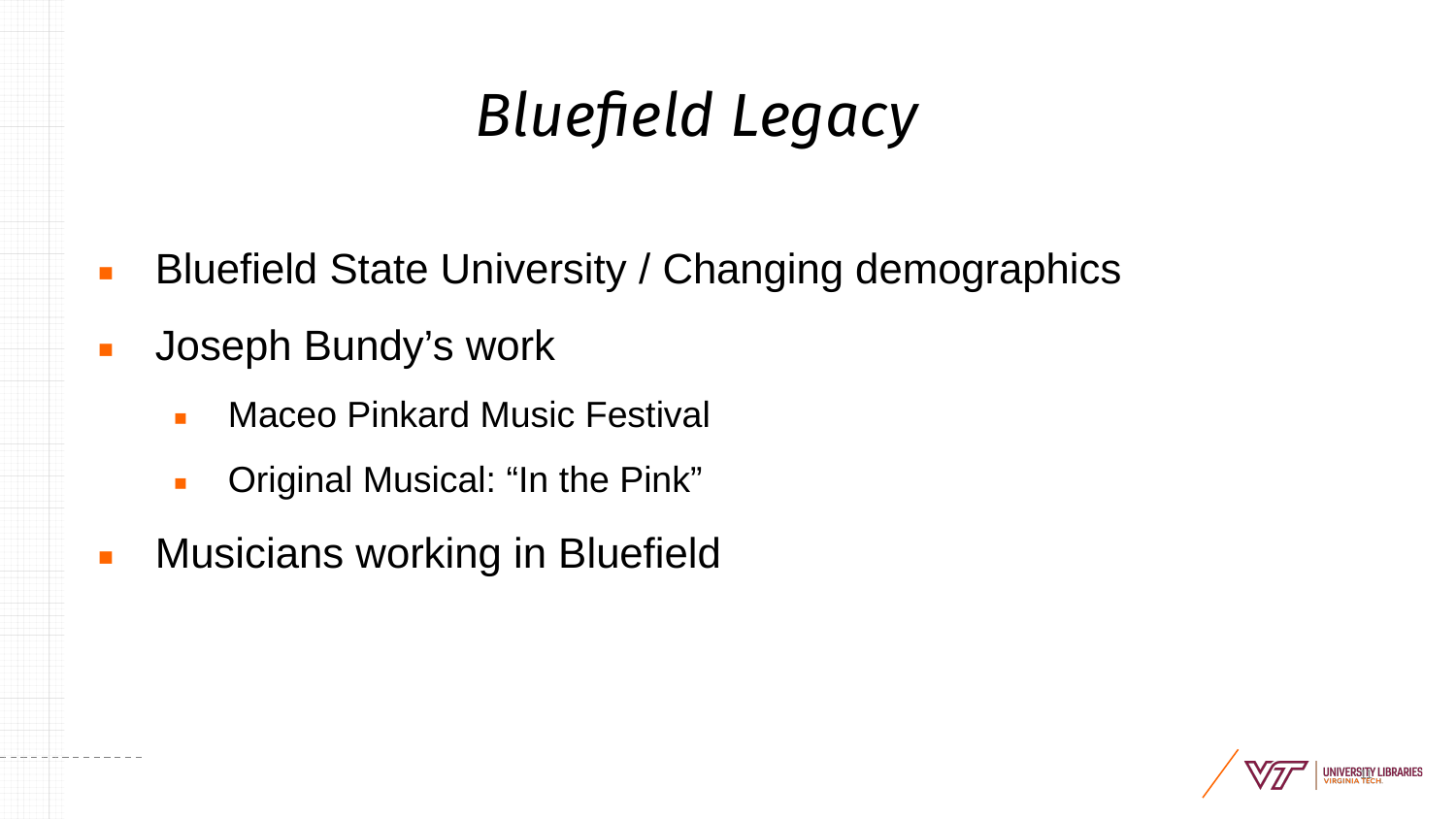

# Bluefield Legacy
Bluefield State University / Changing demographics
Joseph Bundy’s work
Maceo Pinkard Music Festival
Original Musical: “In the Pink”
Musicians working in Bluefield
11